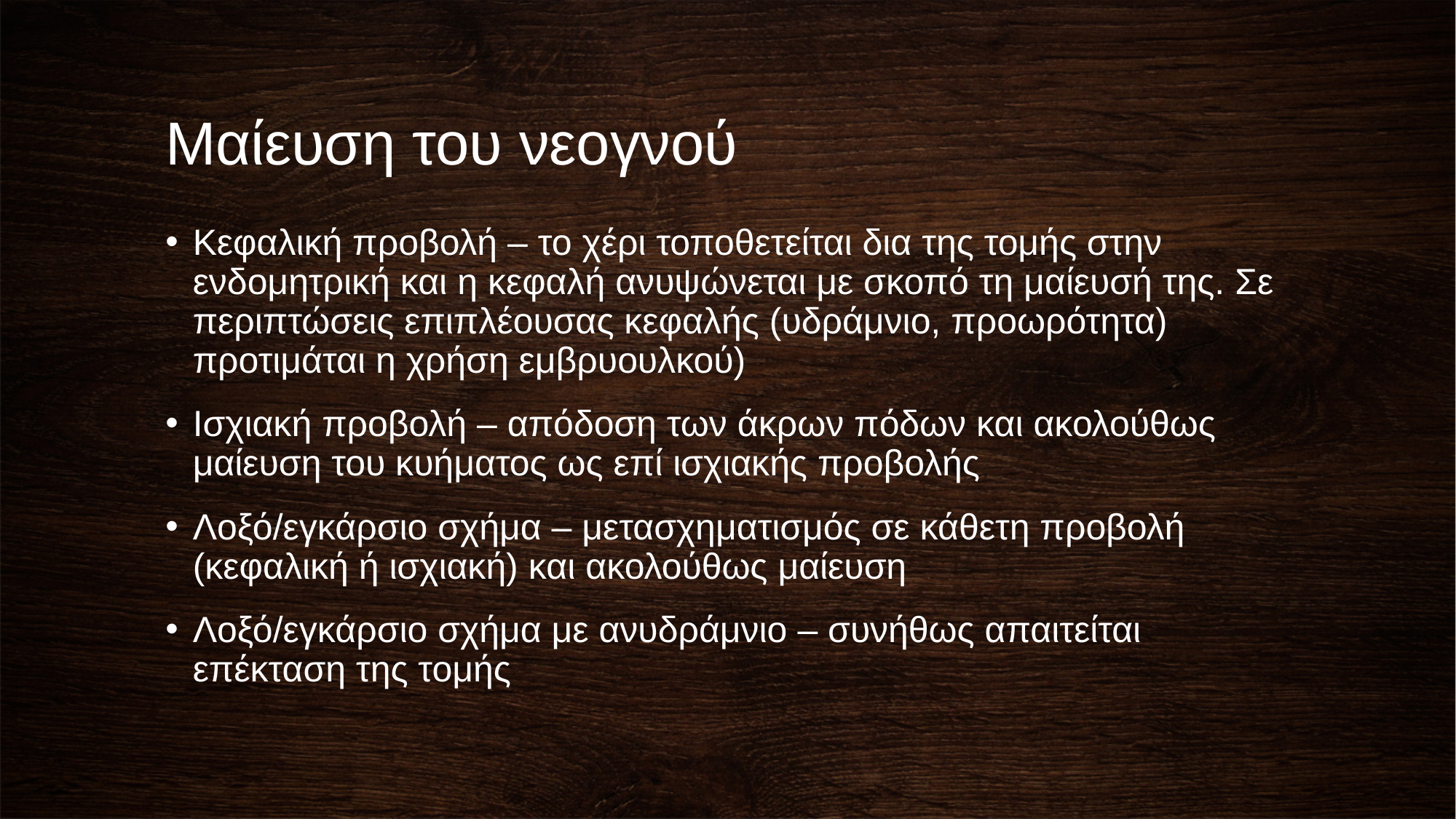

# Μαίευση του νεογνού
Κεφαλική προβολή – το χέρι τοποθετείται δια της τομής στην ενδομητρική και η κεφαλή ανυψώνεται με σκοπό τη μαίευσή της. Σε περιπτώσεις επιπλέουσας κεφαλής (υδράμνιο, προωρότητα) προτιμάται η χρήση εμβρυουλκού)
Ισχιακή προβολή – απόδοση των άκρων πόδων και ακολούθως μαίευση του κυήματος ως επί ισχιακής προβολής
Λοξό/εγκάρσιο σχήμα – μετασχηματισμός σε κάθετη προβολή (κεφαλική ή ισχιακή) και ακολούθως μαίευση
Λοξό/εγκάρσιο σχήμα με ανυδράμνιο – συνήθως απαιτείται επέκταση της τομής